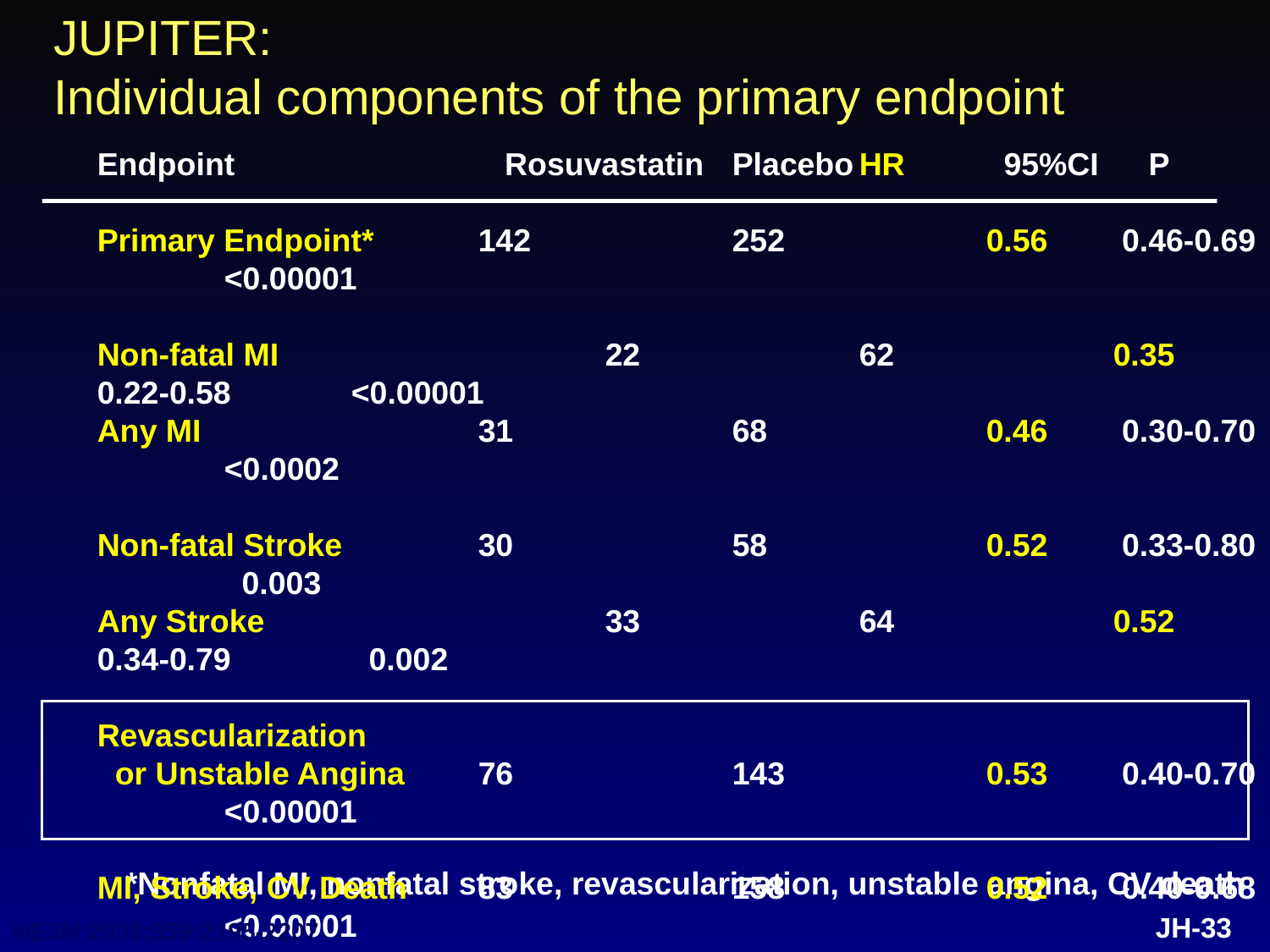

JUPITER:
Individual components of the primary endpoint
Endpoint		   Rosuvastatin	Placebo	HR	  95%CI	    P

Primary Endpoint*	142		252		0.56	 0.46-0.69	<0.00001

Non-fatal MI		 	22		62		0.35	 0.22-0.58	<0.00001
Any MI			31		68		0.46	 0.30-0.70  	<0.0002

Non-fatal Stroke		30		58		0.52	 0.33-0.80	  0.003
Any Stroke			33		64		0.52	 0.34-0.79	  0.002

Revascularization
  or Unstable Angina	76		143		0.53	 0.40-0.70	<0.00001

MI, Stroke, CV Death	83		158		0.52	 0.40-0.68	<0.00001

Adjudicated CV Death	35		44		0.80	 0.51-1.24	0.32

Total Mortality		198		247		0.80	0.67-0.97	0.02

 *Nonfatal MI, nonfatal stroke, revascularization, unstable angina, CV death
NEJM 2008;359:2195-2207